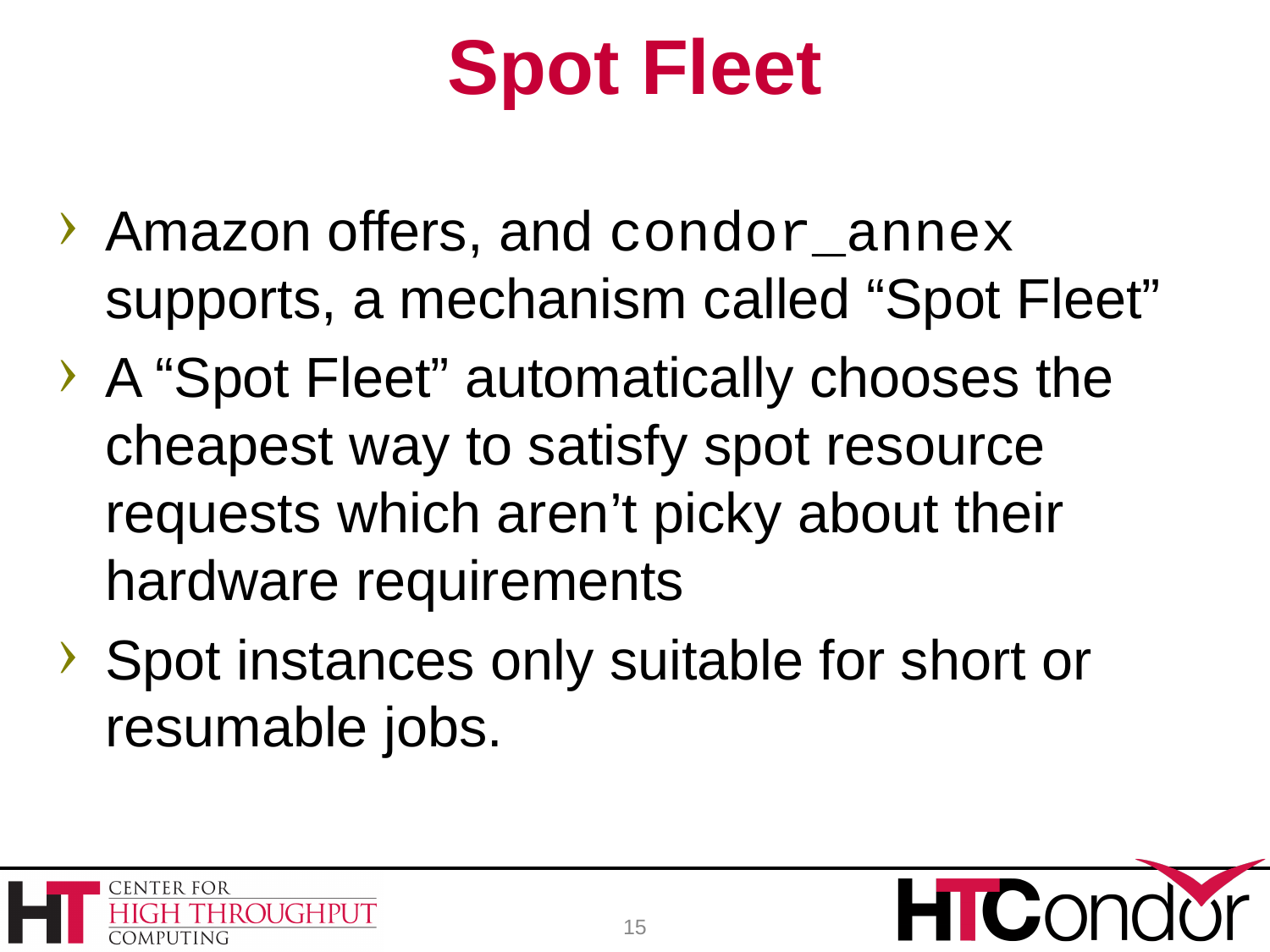

# Spot Fleet
Amazon offers, and condor_annex supports, a mechanism called “Spot Fleet”
A “Spot Fleet” automatically chooses the cheapest way to satisfy spot resource requests which aren’t picky about their hardware requirements
Spot instances only suitable for short or resumable jobs.
15